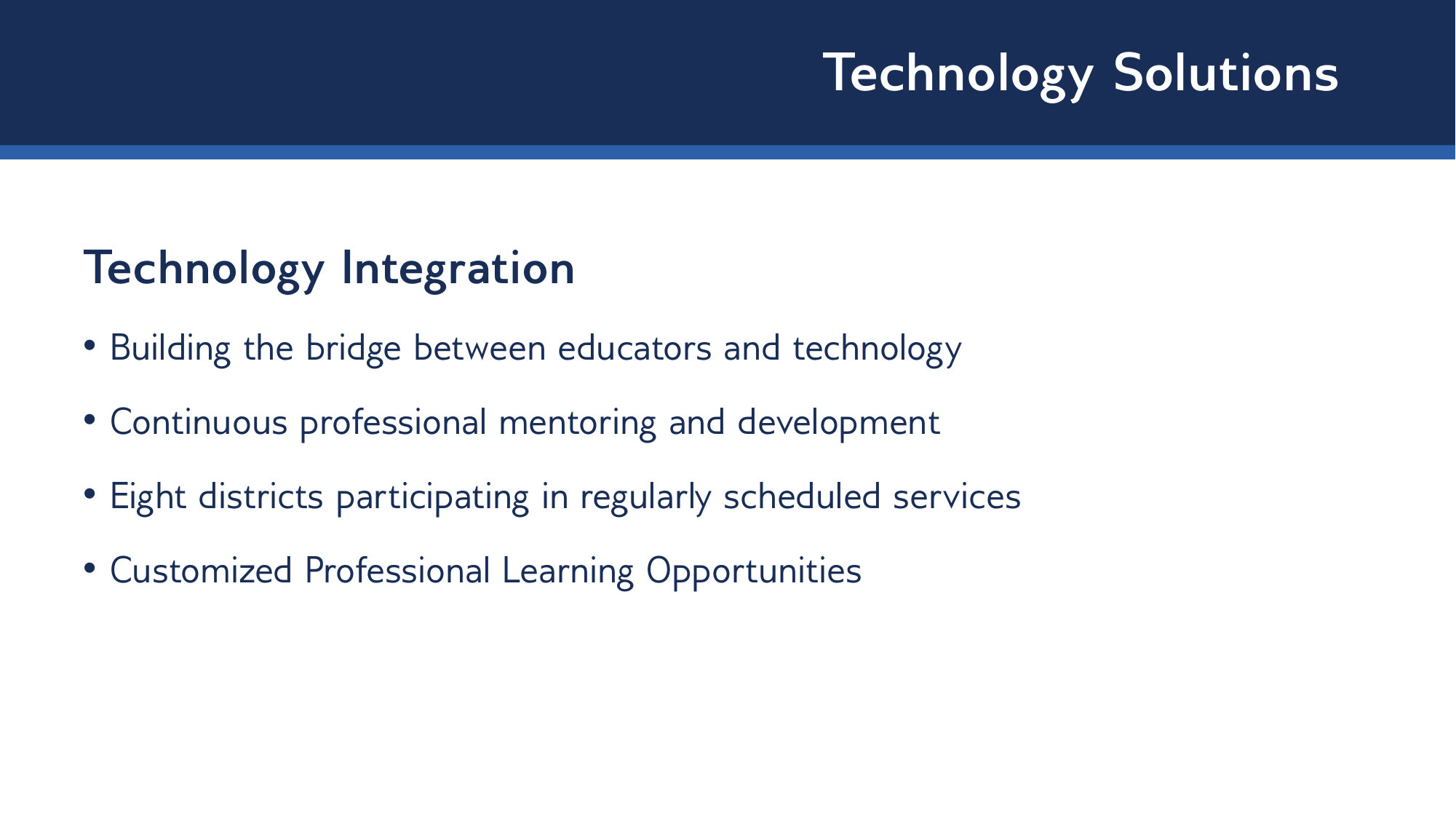

# Technology Solutions
Technology Integration
Building the bridge between educators and technology
Continuous professional mentoring and development
Eight districts participating in regularly scheduled services
Customized Professional Learning Opportunities